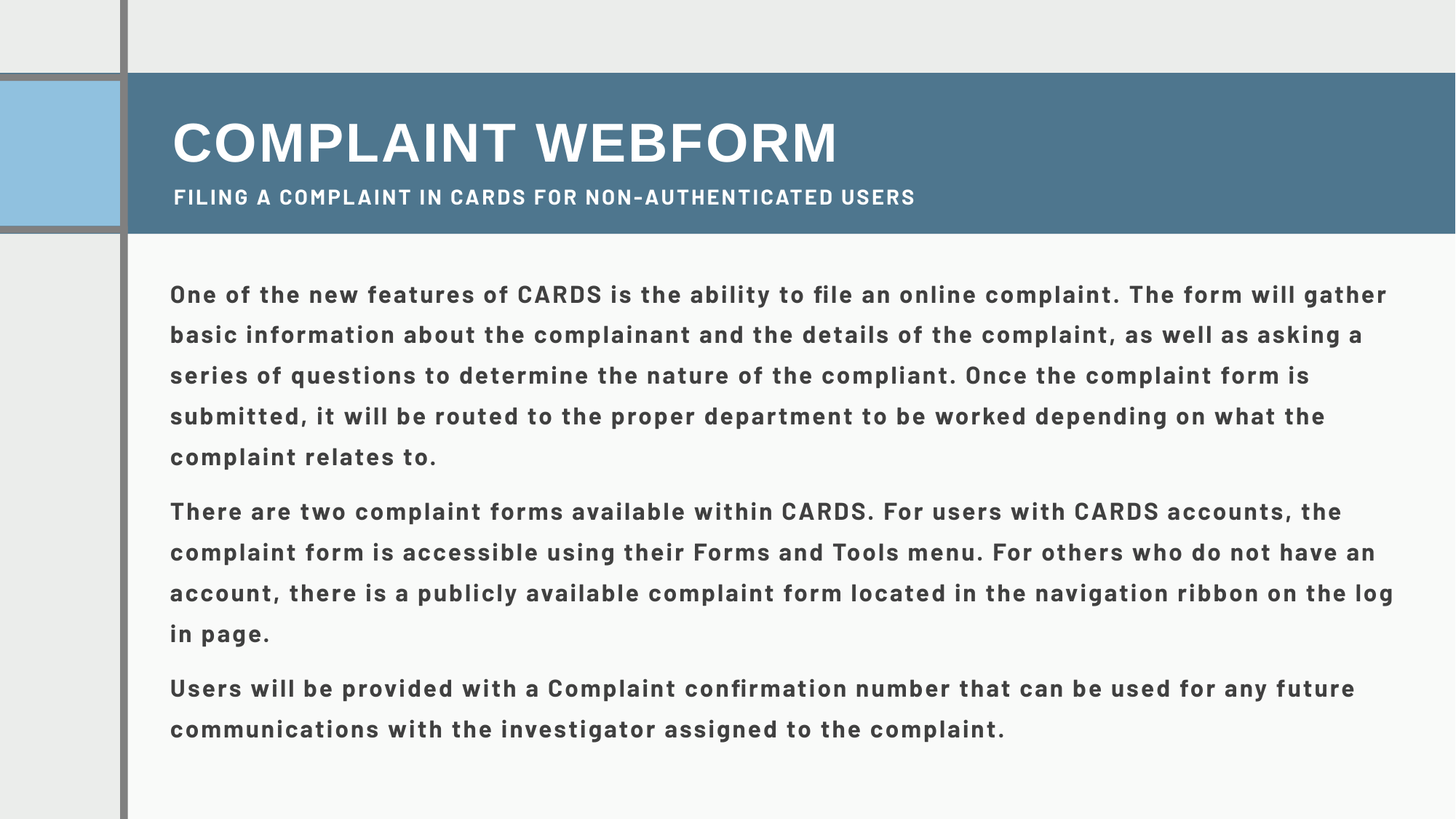

# COMPLAINT WEBFORM
FILING A COMPLAINT IN CARDS FOR NON-AUTHENTICATED USERS
One of the new features of CARDS is the ability to file an online complaint. The form will gather basic information about the complainant and the details of the complaint, as well as asking a series of questions to determine the nature of the compliant. Once the complaint form is submitted, it will be routed to the proper department to be worked depending on what the complaint relates to.
There are two complaint forms available within CARDS. For users with CARDS accounts, the complaint form is accessible using their Forms and Tools menu. For others who do not have an account, there is a publicly available complaint form located in the navigation ribbon on the log in page.
Users will be provided with a Complaint confirmation number that can be used for any future communications with the investigator assigned to the complaint.